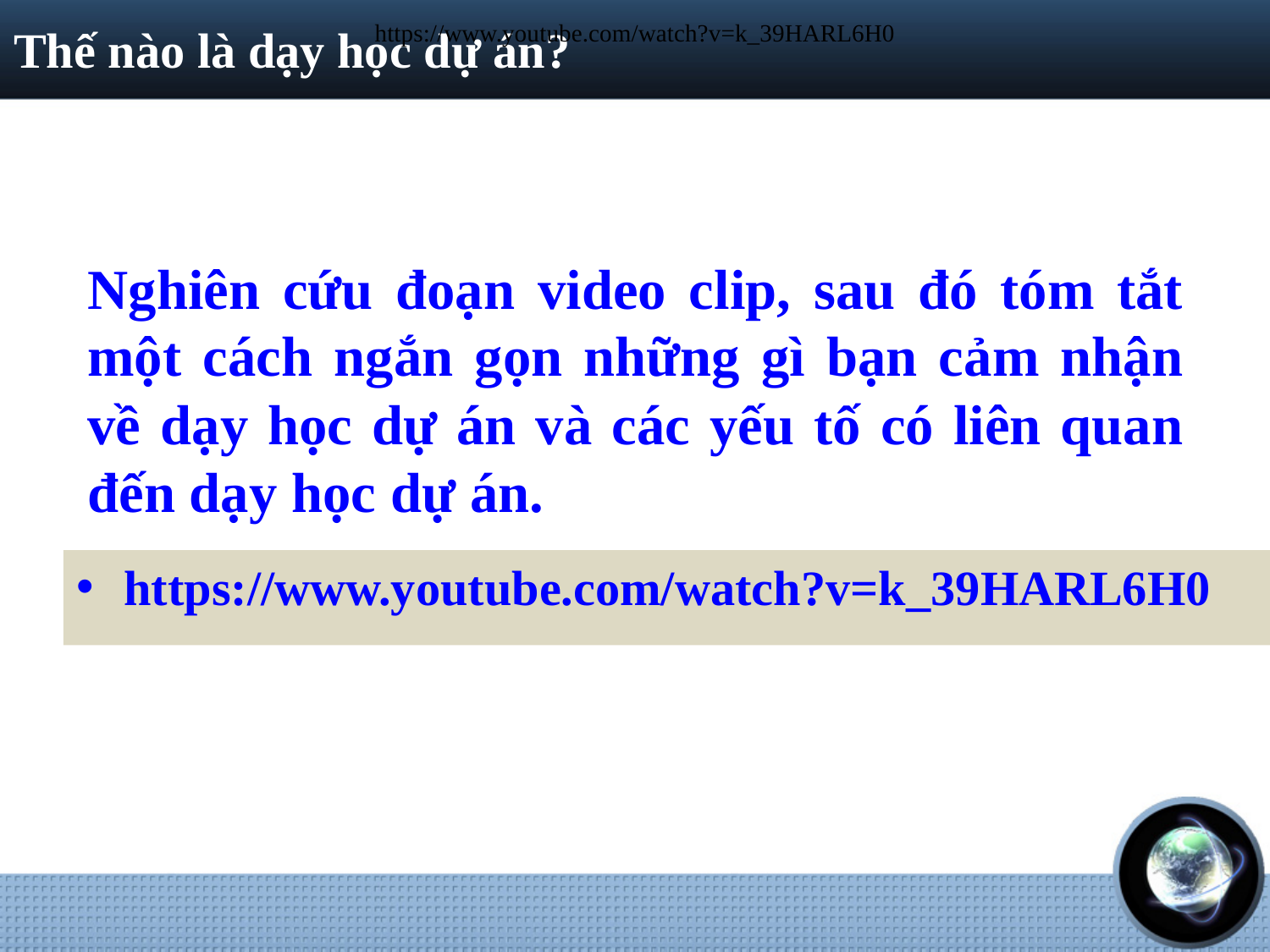

https://www.youtube.com/watch?v=k_39HARL6H0
# Thế nào là dạy học dự án?

Nghiên cứu đoạn video clip, sau đó tóm tắt một cách ngắn gọn những gì bạn cảm nhận về dạy học dự án và các yếu tố có liên quan đến dạy học dự án.
https://www.youtube.com/watch?v=k_39HARL6H0